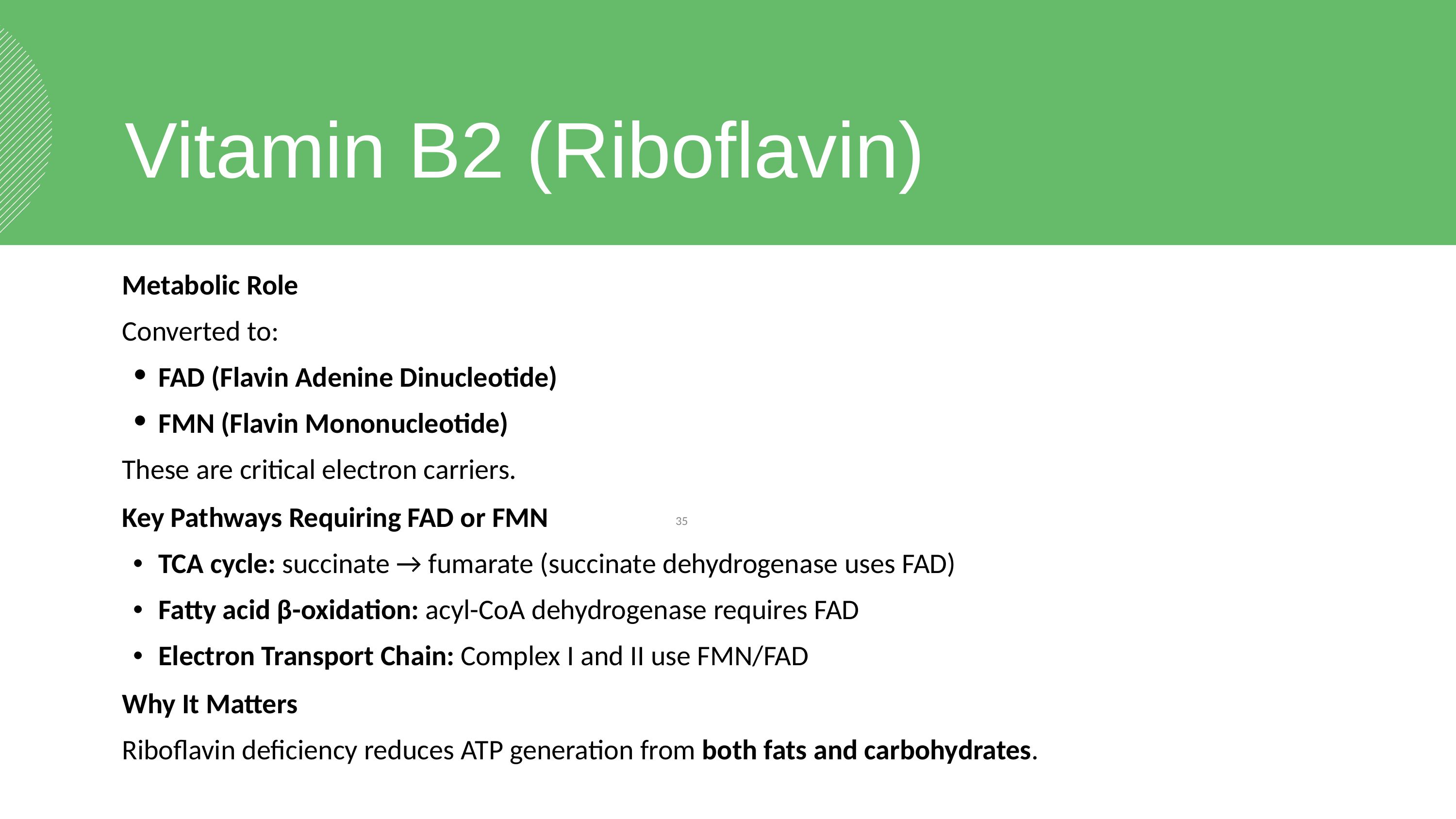

Vitamin B2 (Riboflavin)
Metabolic Role
Converted to:
FAD (Flavin Adenine Dinucleotide)
FMN (Flavin Mononucleotide)
These are critical electron carriers.
Key Pathways Requiring FAD or FMN
TCA cycle: succinate → fumarate (succinate dehydrogenase uses FAD)
Fatty acid β-oxidation: acyl-CoA dehydrogenase requires FAD
Electron Transport Chain: Complex I and II use FMN/FAD
Why It Matters
Riboflavin deficiency reduces ATP generation from both fats and carbohydrates.
35